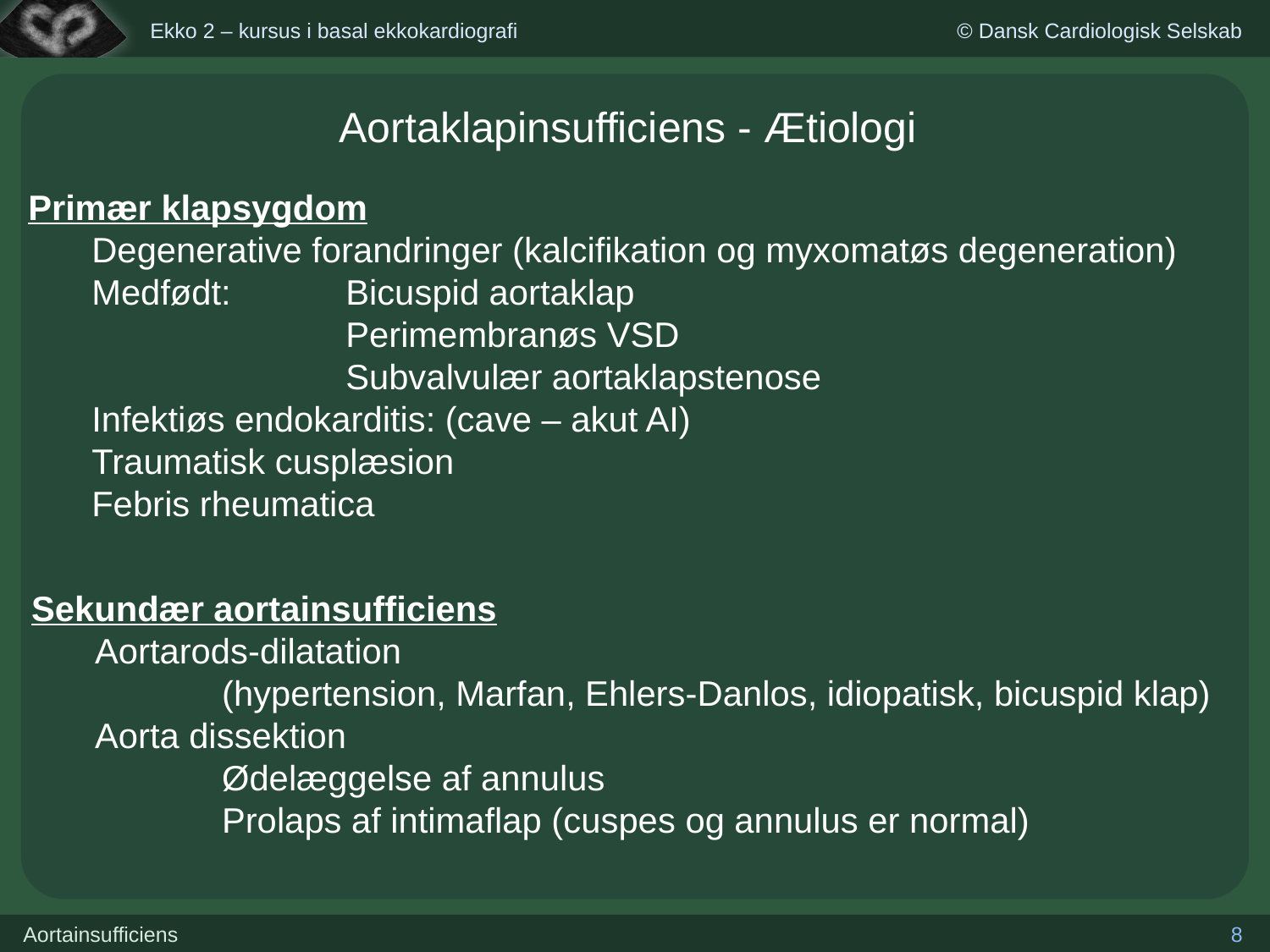

Aortaklapinsufficiens - Ætiologi
Primær klapsygdom
Degenerative forandringer (kalcifikation og myxomatøs degeneration)
Medfødt:	Bicuspid aortaklap
		Perimembranøs VSD
		Subvalvulær aortaklapstenose
Infektiøs endokarditis: (cave – akut AI)
Traumatisk cusplæsion
Febris rheumatica

Sekundær aortainsufficiens
Aortarods-dilatation
	(hypertension, Marfan, Ehlers-Danlos, idiopatisk, bicuspid klap)
Aorta dissektion
	Ødelæggelse af annulus
	Prolaps af intimaflap (cuspes og annulus er normal)

8
Aortainsufficiens